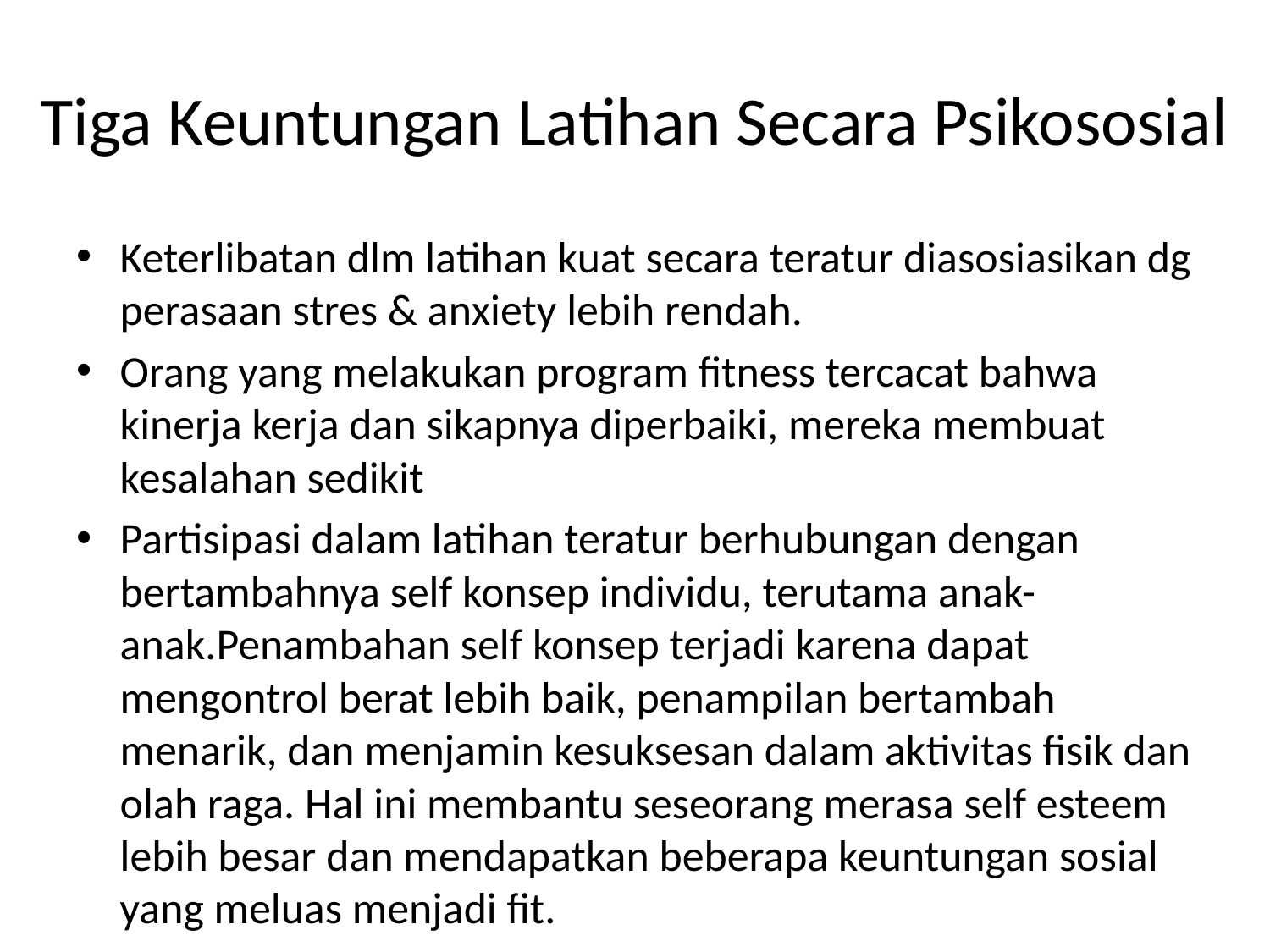

# Tiga Keuntungan Latihan Secara Psikososial
Keterlibatan dlm latihan kuat secara teratur diasosiasikan dg perasaan stres & anxiety lebih rendah.
Orang yang melakukan program fitness tercacat bahwa kinerja kerja dan sikapnya diperbaiki, mereka membuat kesalahan sedikit
Partisipasi dalam latihan teratur berhubungan dengan bertambahnya self konsep individu, terutama anak-anak.Penambahan self konsep terjadi karena dapat mengontrol berat lebih baik, penampilan bertambah menarik, dan menjamin kesuksesan dalam aktivitas fisik dan olah raga. Hal ini membantu seseorang merasa self esteem lebih besar dan mendapatkan beberapa keuntungan sosial yang meluas menjadi fit.